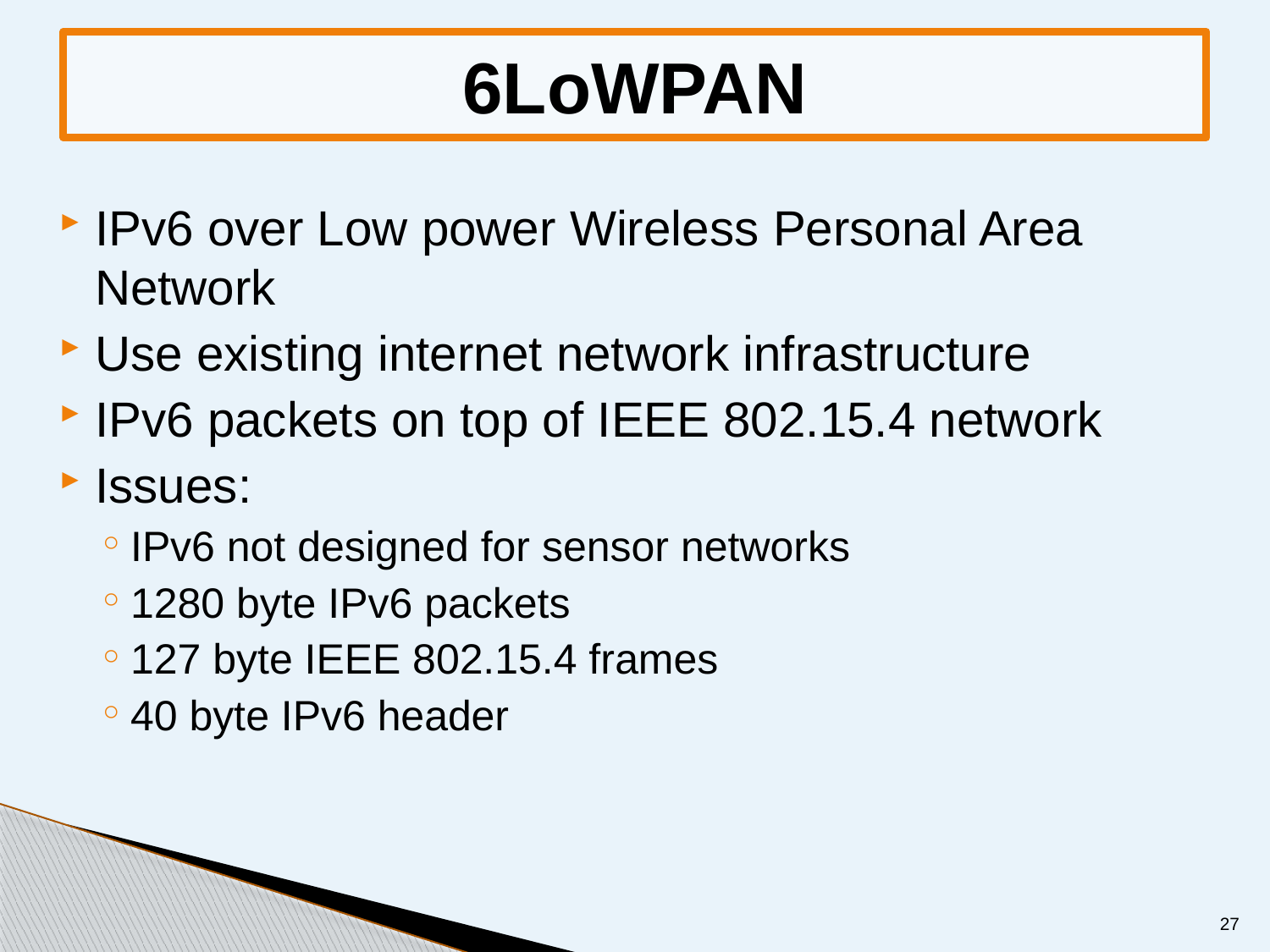

6LoWPAN
IPv6 over Low power Wireless Personal Area Network
Use existing internet network infrastructure
IPv6 packets on top of IEEE 802.15.4 network
Issues:
IPv6 not designed for sensor networks
1280 byte IPv6 packets
127 byte IEEE 802.15.4 frames
40 byte IPv6 header

27